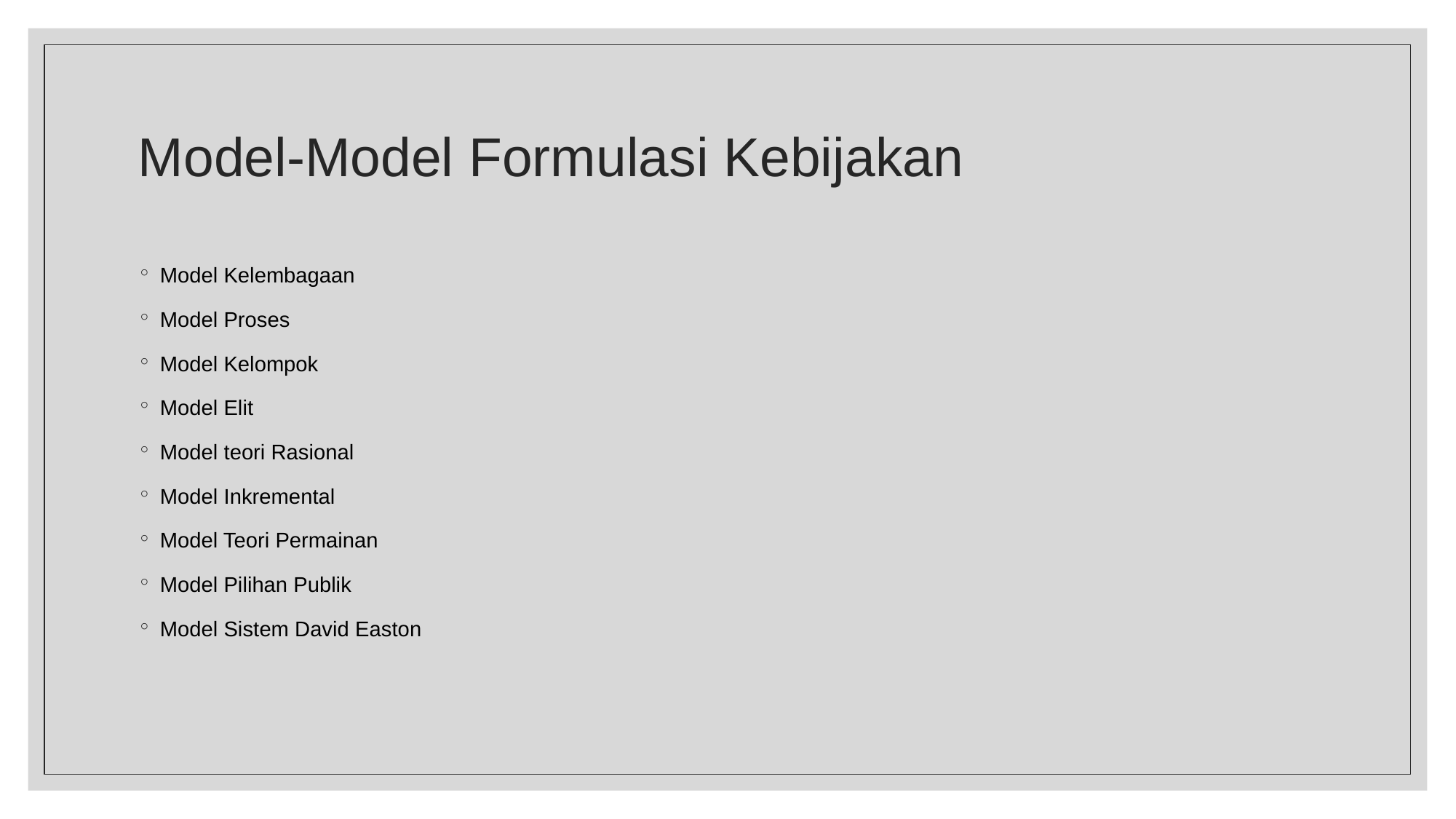

# Model-Model Formulasi Kebijakan
Model Kelembagaan
Model Proses
Model Kelompok
Model Elit
Model teori Rasional
Model Inkremental
Model Teori Permainan
Model Pilihan Publik
Model Sistem David Easton